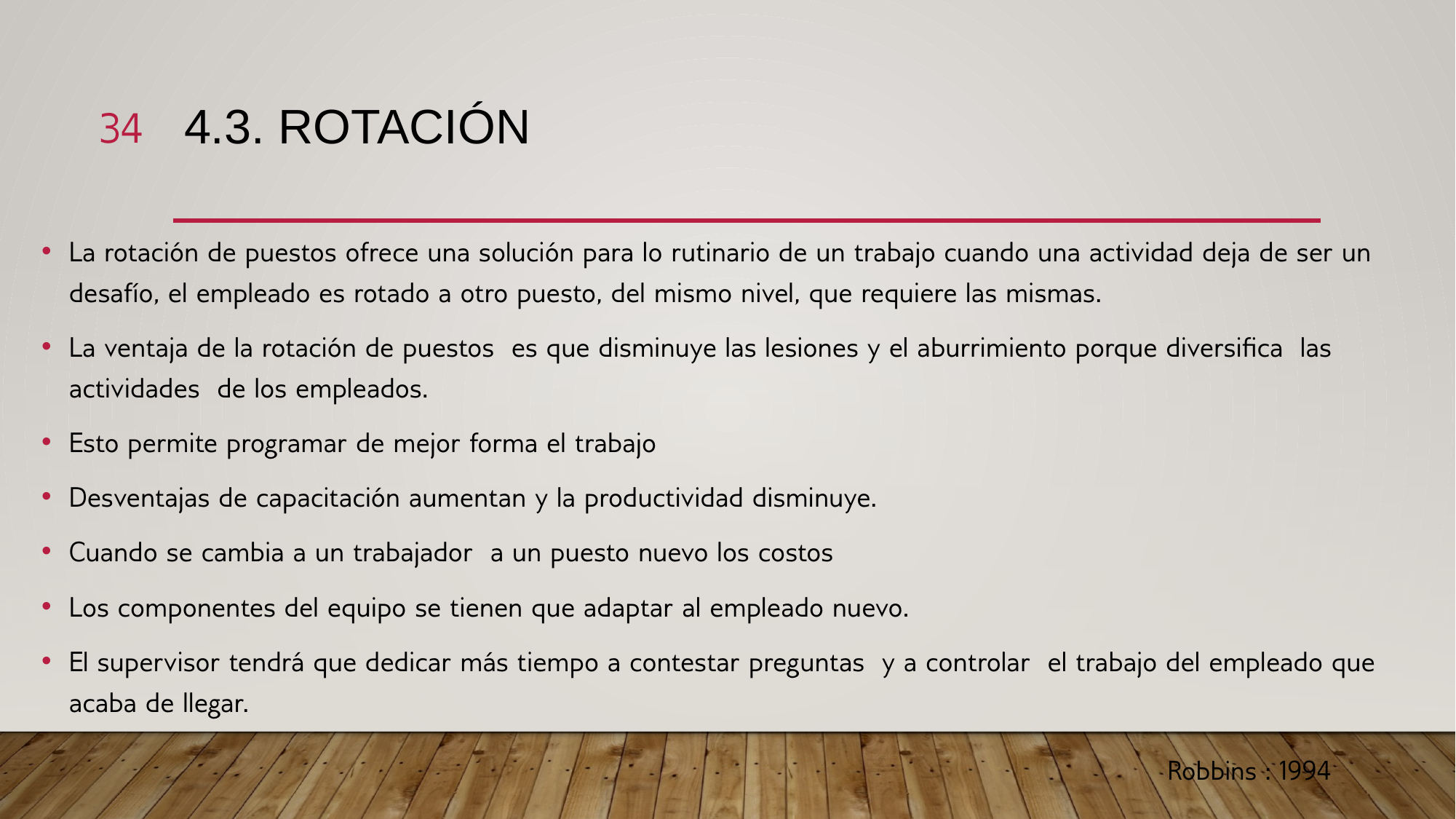

34
# 4.3. Rotación
La rotación de puestos ofrece una solución para lo rutinario de un trabajo cuando una actividad deja de ser un desafío, el empleado es rotado a otro puesto, del mismo nivel, que requiere las mismas.
La ventaja de la rotación de puestos  es que disminuye las lesiones y el aburrimiento porque diversifica  las actividades  de los empleados.
Esto permite programar de mejor forma el trabajo
Desventajas de capacitación aumentan y la productividad disminuye.
Cuando se cambia a un trabajador  a un puesto nuevo los costos
Los componentes del equipo se tienen que adaptar al empleado nuevo.
El supervisor tendrá que dedicar más tiempo a contestar preguntas  y a controlar  el trabajo del empleado que acaba de llegar.
Robbins : 1994